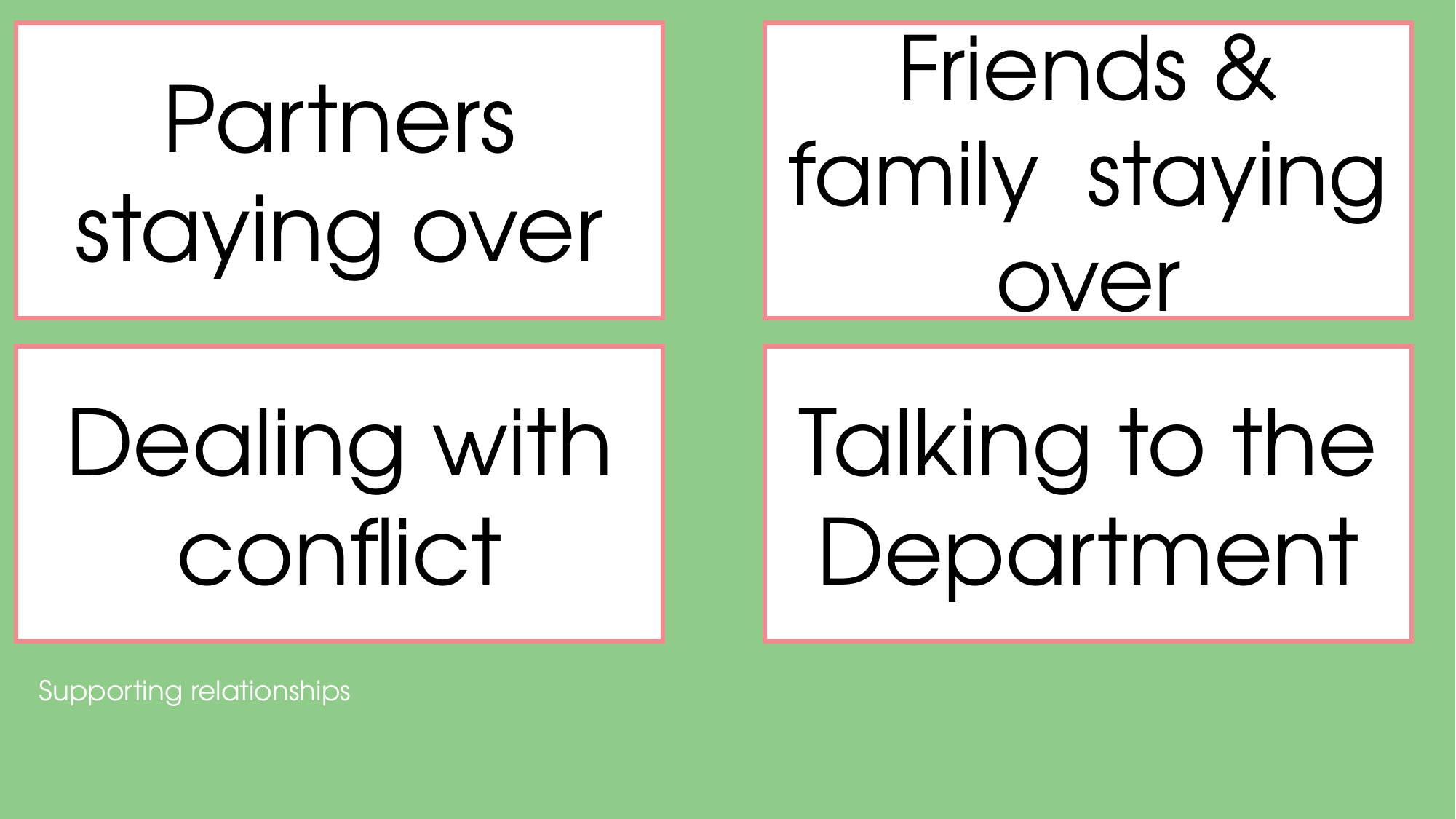

Friends & family  staying over
Partners staying over
Dealing with conflict
Talking to the Department
Supporting relationships